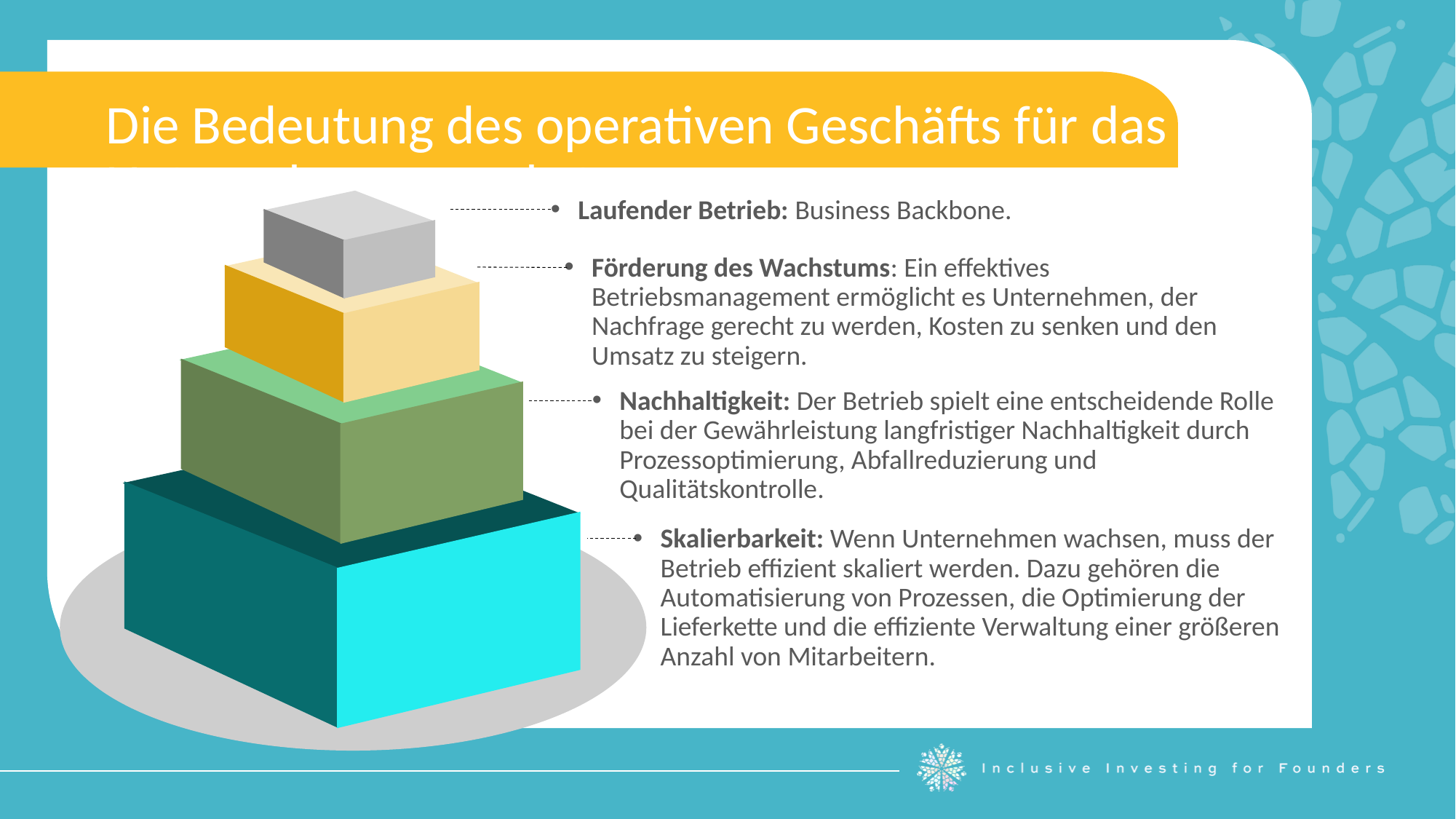

Die Bedeutung des operativen Geschäfts für das Unternehmenswachstum
Laufender Betrieb: Business Backbone.

Förderung des Wachstums: Ein effektives Betriebsmanagement ermöglicht es Unternehmen, der Nachfrage gerecht zu werden, Kosten zu senken und den Umsatz zu steigern.
Nachhaltigkeit: Der Betrieb spielt eine entscheidende Rolle bei der Gewährleistung langfristiger Nachhaltigkeit durch Prozessoptimierung, Abfallreduzierung und Qualitätskontrolle.
Skalierbarkeit: Wenn Unternehmen wachsen, muss der Betrieb effizient skaliert werden. Dazu gehören die Automatisierung von Prozessen, die Optimierung der Lieferkette und die effiziente Verwaltung einer größeren Anzahl von Mitarbeitern.